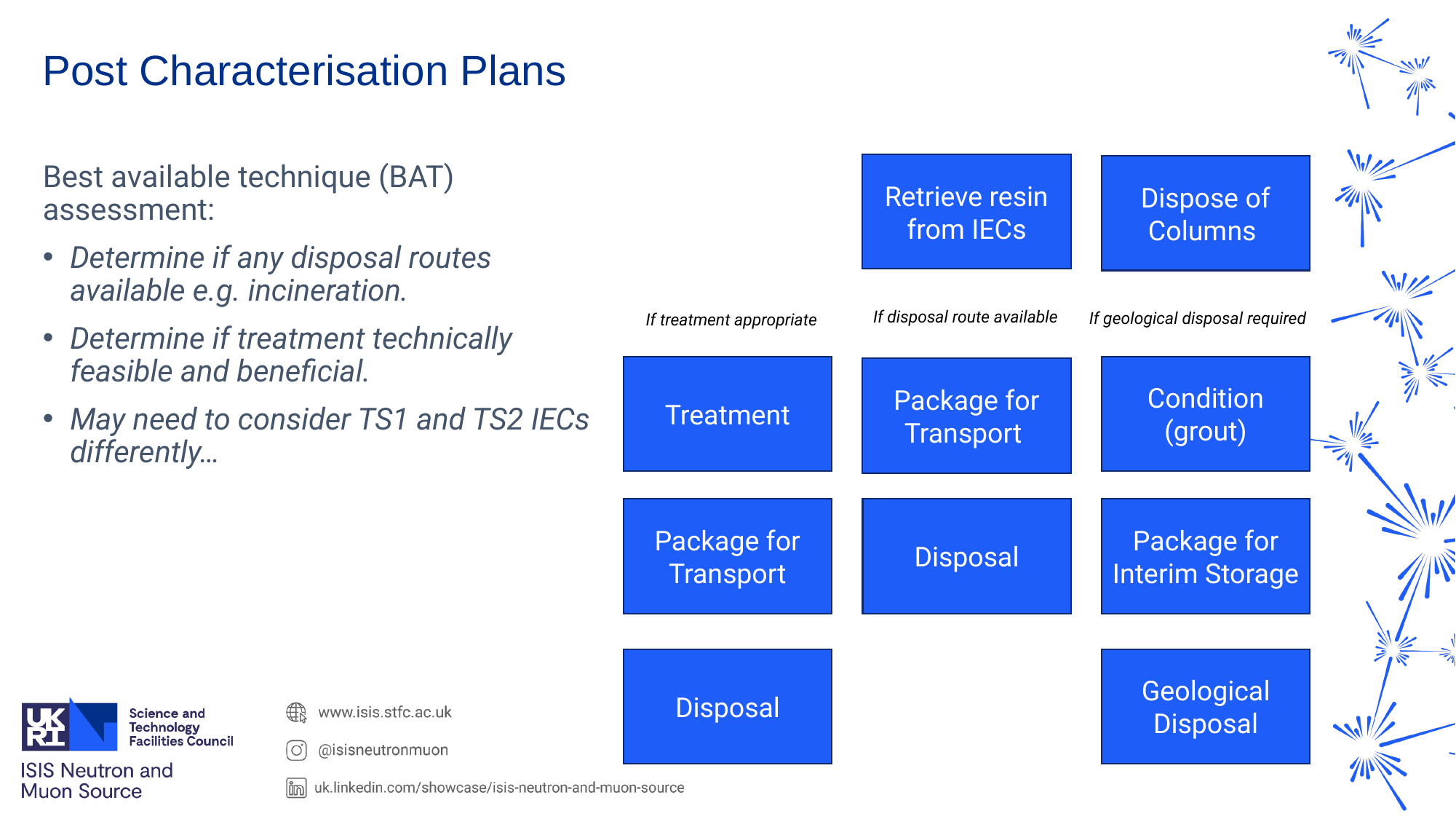

# Post Characterisation Plans
Retrieve resin from IECs
Best available technique (BAT) assessment:
Determine if any disposal routes available e.g. incineration.
Determine if treatment technically feasible and beneficial.
May need to consider TS1 and TS2 IECs differently…

Dispose of Columns
If disposal route available
If geological disposal required
If treatment appropriate
Treatment
Condition (grout)
Package for Transport
Package for Transport
Disposal
Package for Interim Storage
Disposal
Geological Disposal